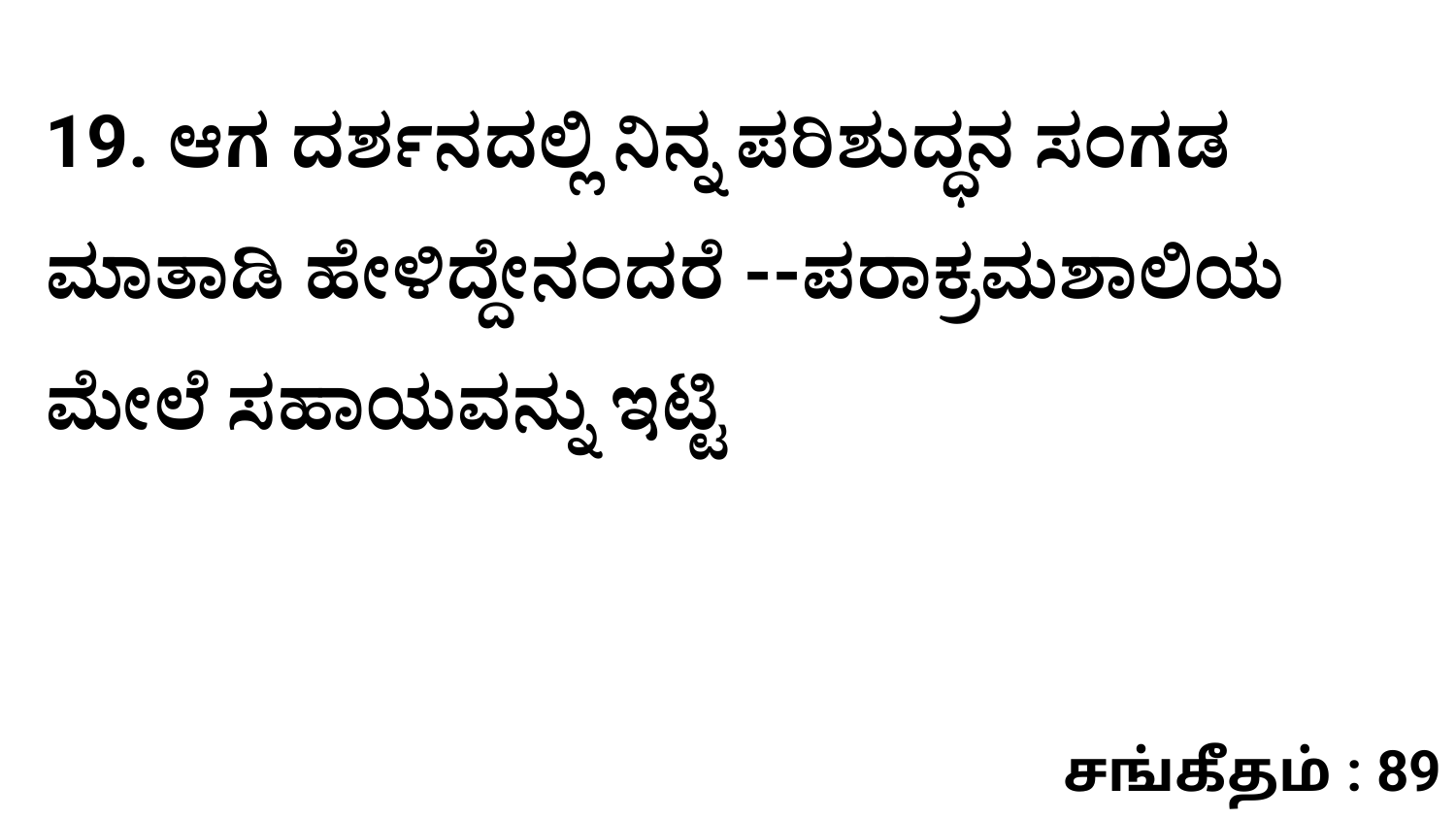

19. ಆಗ ದರ್ಶನದಲ್ಲಿ ನಿನ್ನ ಪರಿಶುದ್ಧನ ಸಂಗಡ ಮಾತಾಡಿ ಹೇಳಿದ್ದೇನಂದರೆ --ಪರಾಕ್ರಮಶಾಲಿಯ ಮೇಲೆ ಸಹಾಯವನ್ನು ಇಟ್ಟಿ
சங்கீதம் : 89